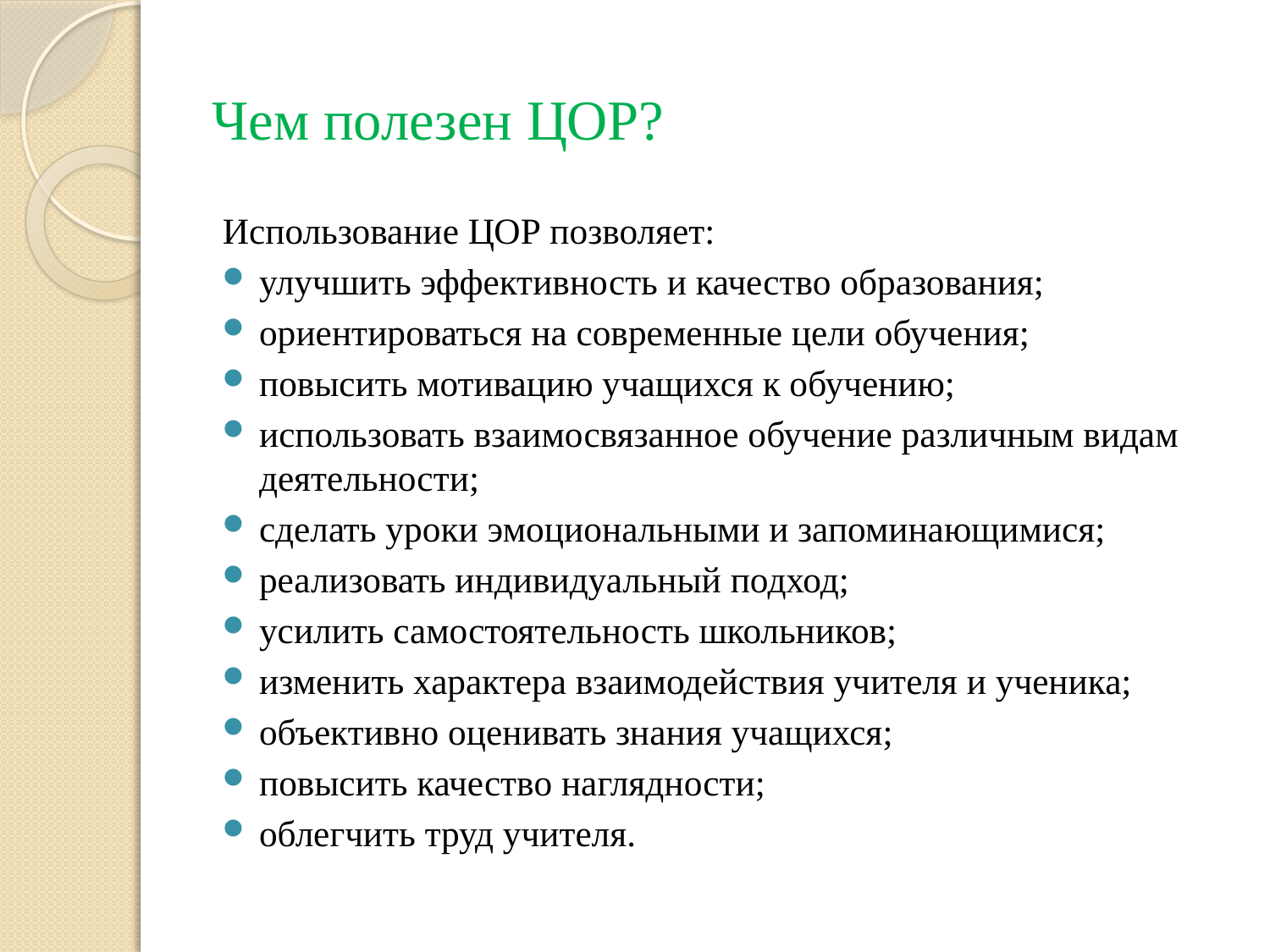

# Чем полезен ЦОР?
Использование ЦОР позволяет:
улучшить эффективность и качество образования;
ориентироваться на современные цели обучения;
повысить мотивацию учащихся к обучению;
использовать взаимосвязанное обучение различным видам деятельности;
сделать уроки эмоциональными и запоминающимися;
реализовать индивидуальный подход;
усилить самостоятельность школьников;
изменить характера взаимодействия учителя и ученика;
объективно оценивать знания учащихся;
повысить качество наглядности;
облегчить труд учителя.